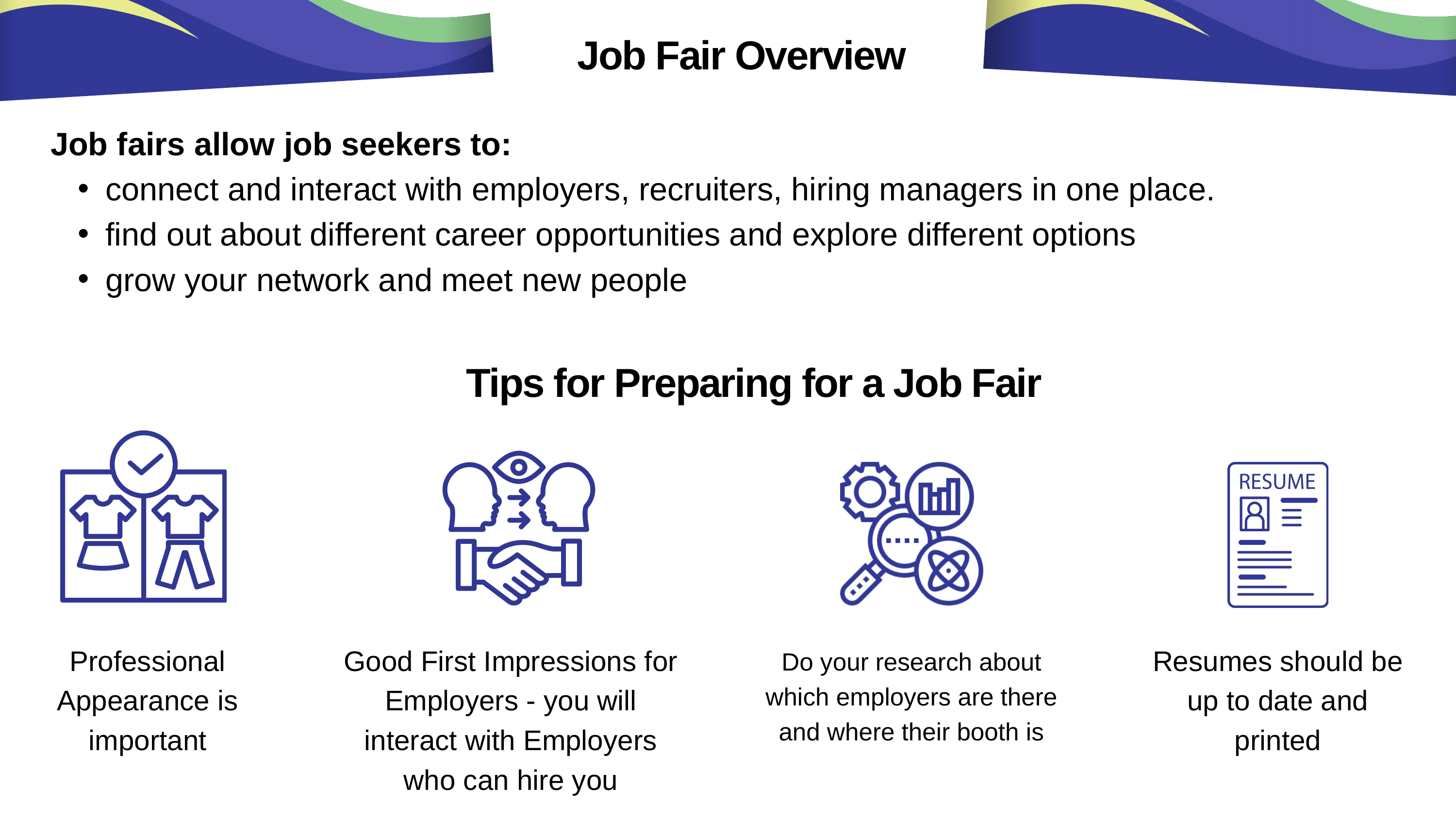

Job Fair Overview
Job fairs allow job seekers to:
connect and interact with employers, recruiters, hiring managers in one place.
find out about different career opportunities and explore different options
grow your network and meet new people

Tips for Preparing for a Job Fair

Professional Appearance is important
Good First Impressions for Employers - you will interact with Employers who can hire you
Resumes should be up to date and printed
Do your research about which employers are there and where their booth is